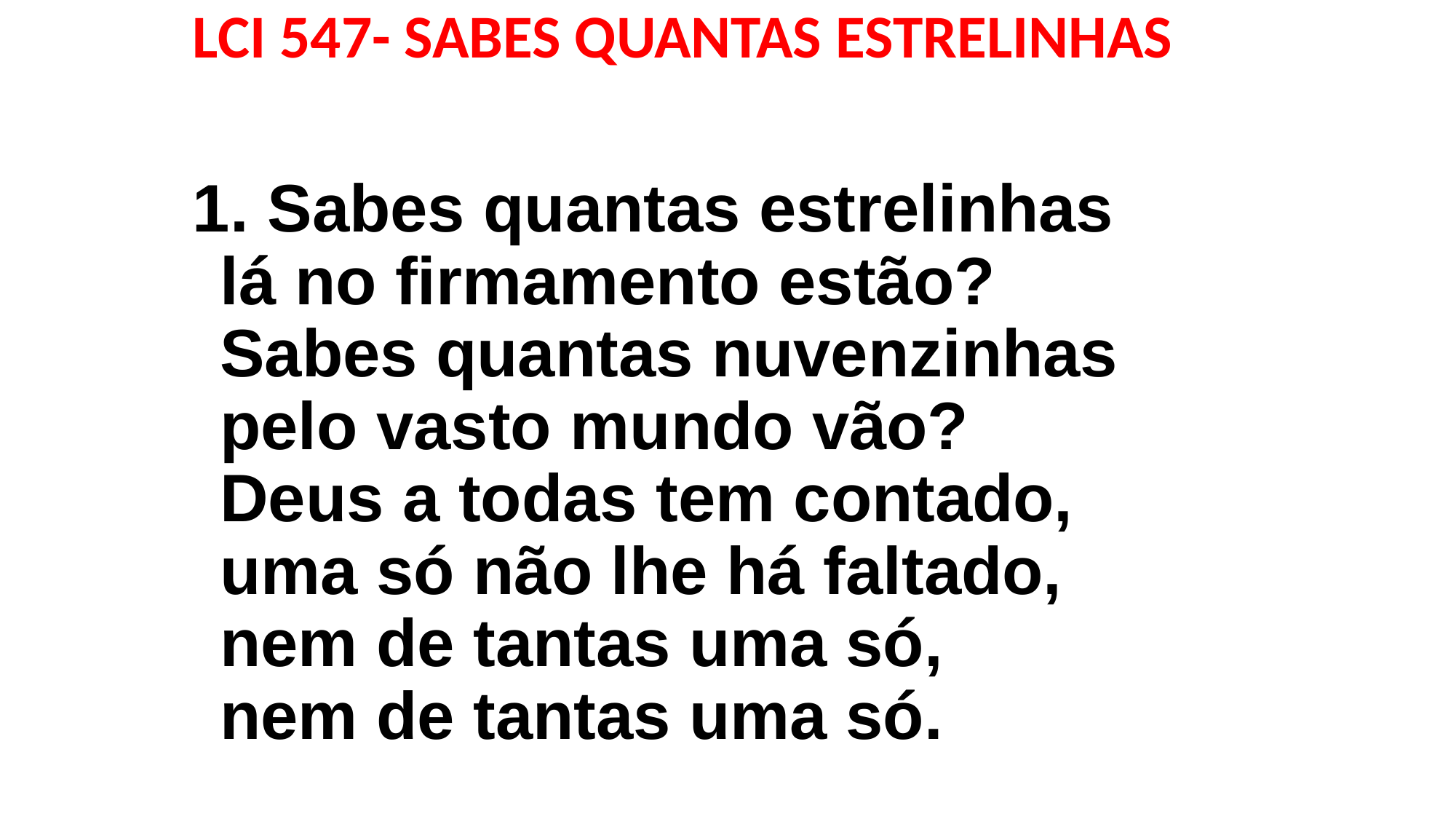

LCI 547- SABES QUANTAS ESTRELINHAS

1. Sabes quantas estrelinhas
lá no firmamento estão?
Sabes quantas nuvenzinhas
pelo vasto mundo vão?
Deus a todas tem contado,
uma só não lhe há faltado,
nem de tantas uma só,
nem de tantas uma só.